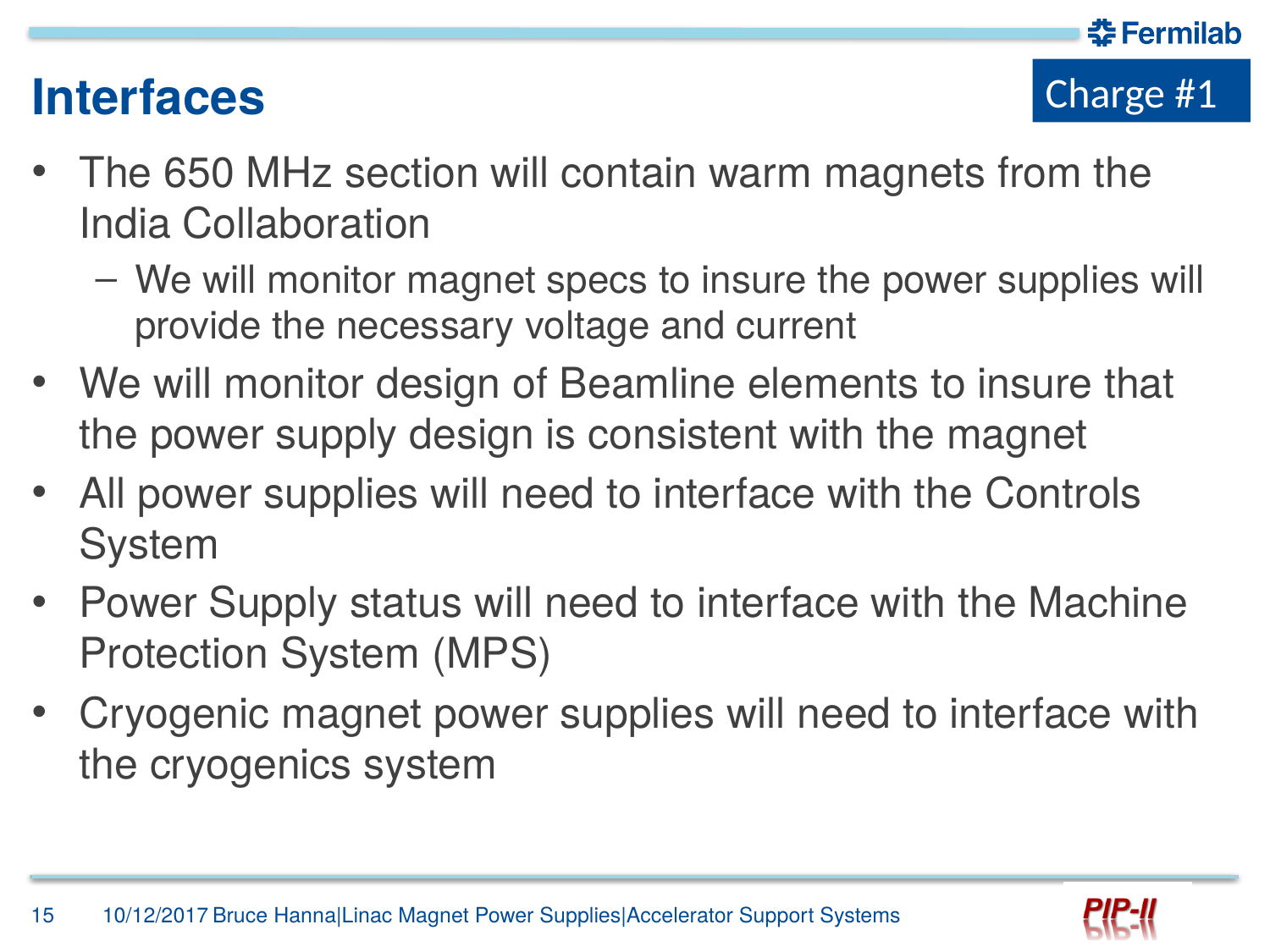

Charge #1
# Interfaces
The 650 MHz section will contain warm magnets from the India Collaboration
We will monitor magnet specs to insure the power supplies will provide the necessary voltage and current
We will monitor design of Beamline elements to insure that the power supply design is consistent with the magnet
All power supplies will need to interface with the Controls System
Power Supply status will need to interface with the Machine Protection System (MPS)
Cryogenic magnet power supplies will need to interface with the cryogenics system

15
10/12/2017
Bruce Hanna|Linac Magnet Power Supplies|Accelerator Support Systems